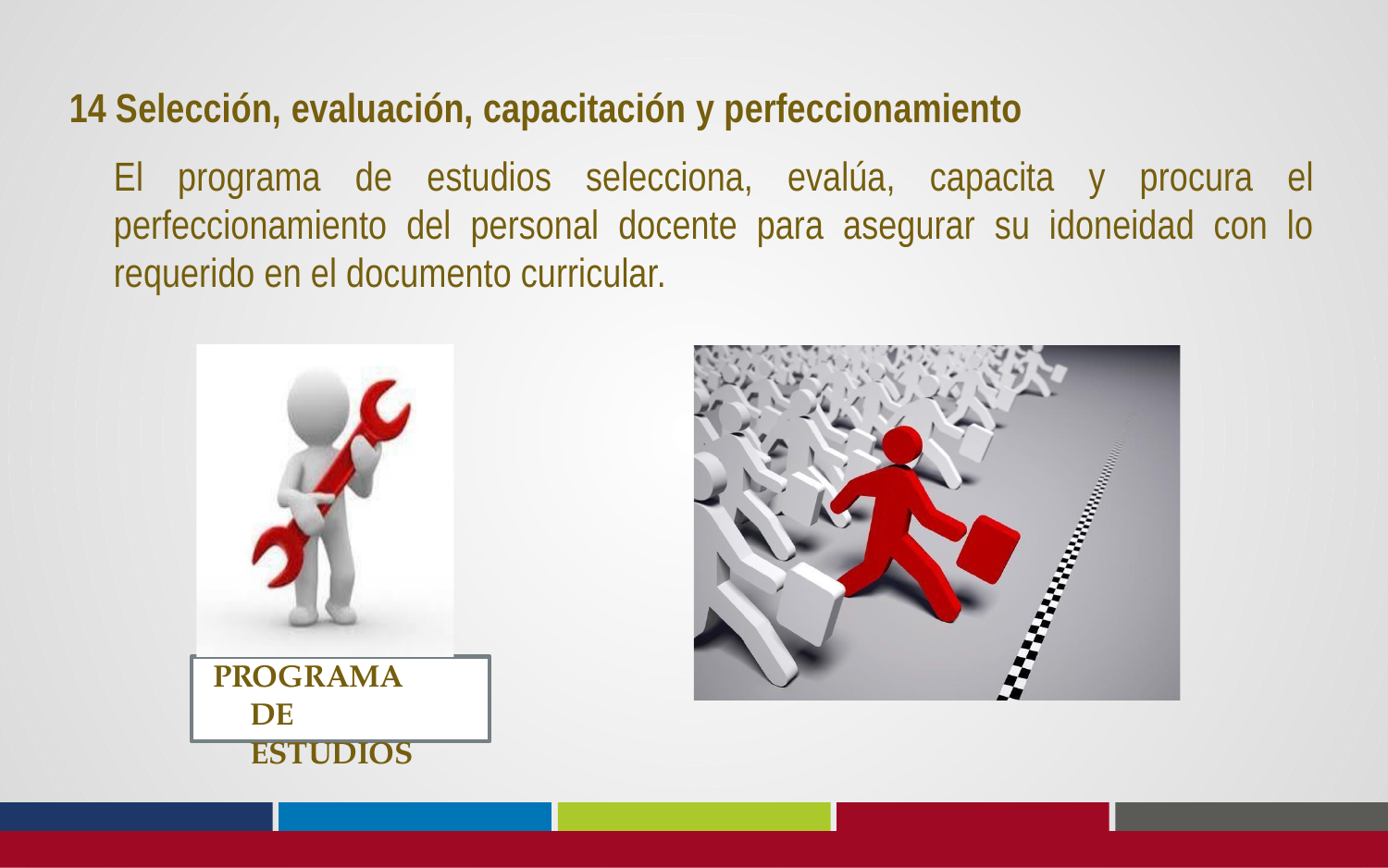

14 Selección, evaluación, capacitación y perfeccionamiento
El programa de estudios selecciona, evalúa, capacita y procura el perfeccionamiento del personal docente para asegurar su idoneidad con lo requerido en el documento curricular.

PROGRAMA DE ESTUDIOS